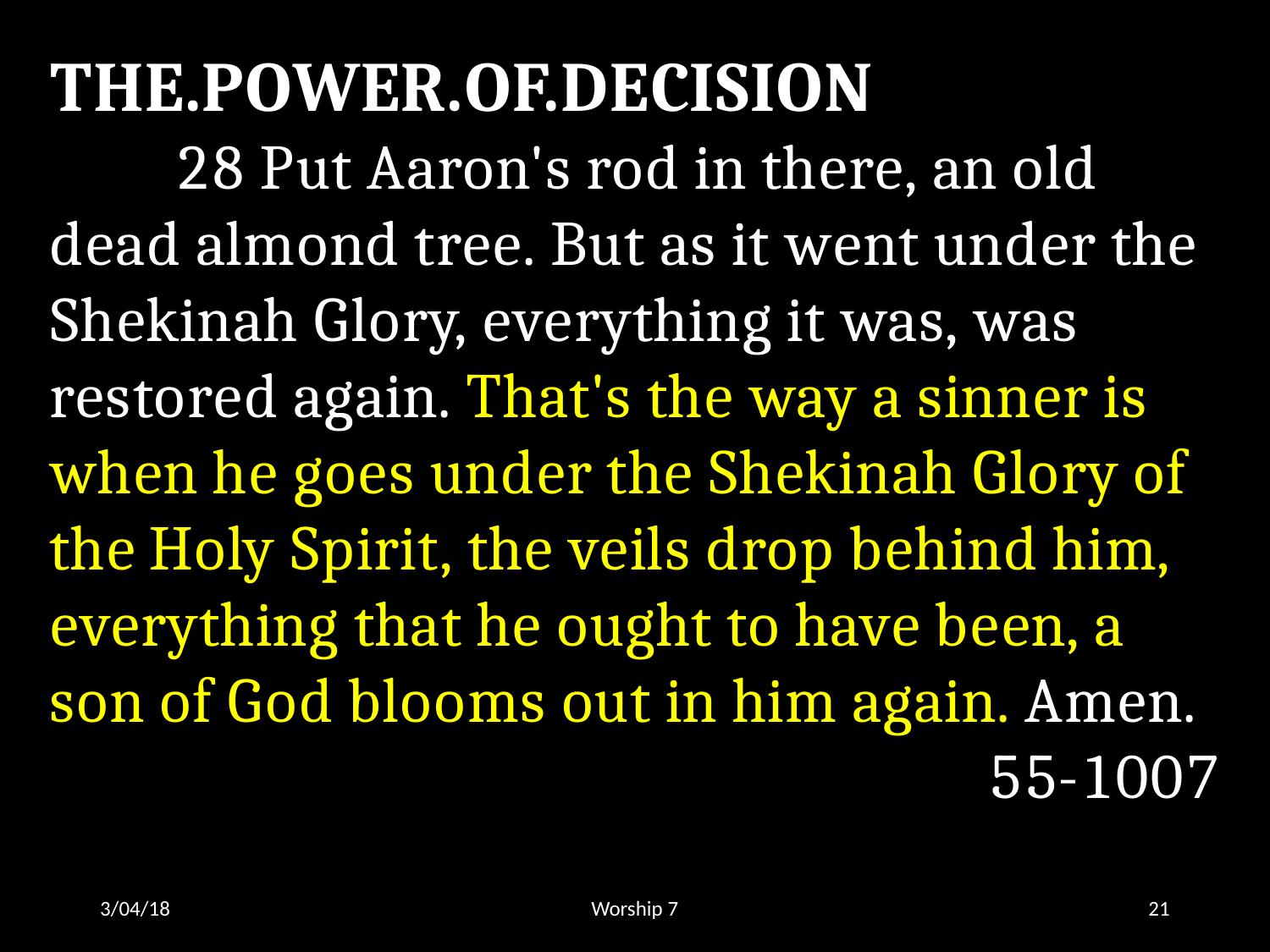

THE.POWER.OF.DECISION
	28 Put Aaron's rod in there, an old dead almond tree. But as it went under the Shekinah Glory, everything it was, was restored again. That's the way a sinner is when he goes under the Shekinah Glory of the Holy Spirit, the veils drop behind him, everything that he ought to have been, a son of God blooms out in him again. Amen.
55-1007
3/04/18
Worship 7
21